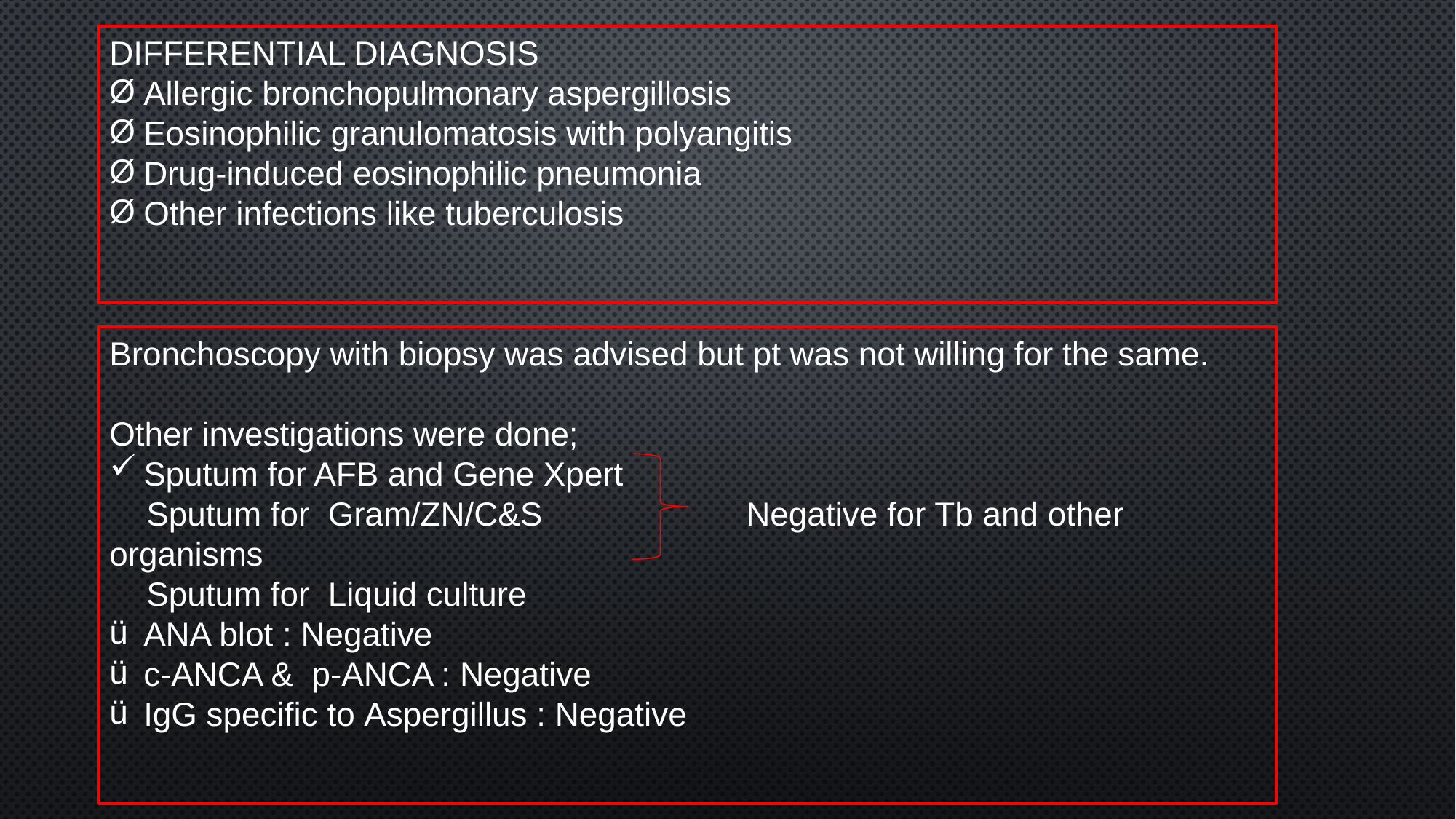

DIFFERENTIAL DIAGNOSIS
Allergic bronchopulmonary aspergillosis
Eosinophilic granulomatosis with polyangitis
Drug-induced eosinophilic pneumonia
Other infections like tuberculosis

Bronchoscopy with biopsy was advised but pt was not willing for the same.

Other investigations were done;
Sputum for AFB and Gene Xpert
    Sputum for  Gram/ZN/C&S                      Negative for Tb and other organisms
    Sputum for  Liquid culture
ANA blot : Negative
c-ANCA &  p-ANCA : Negative
IgG specific to Aspergillus : Negative